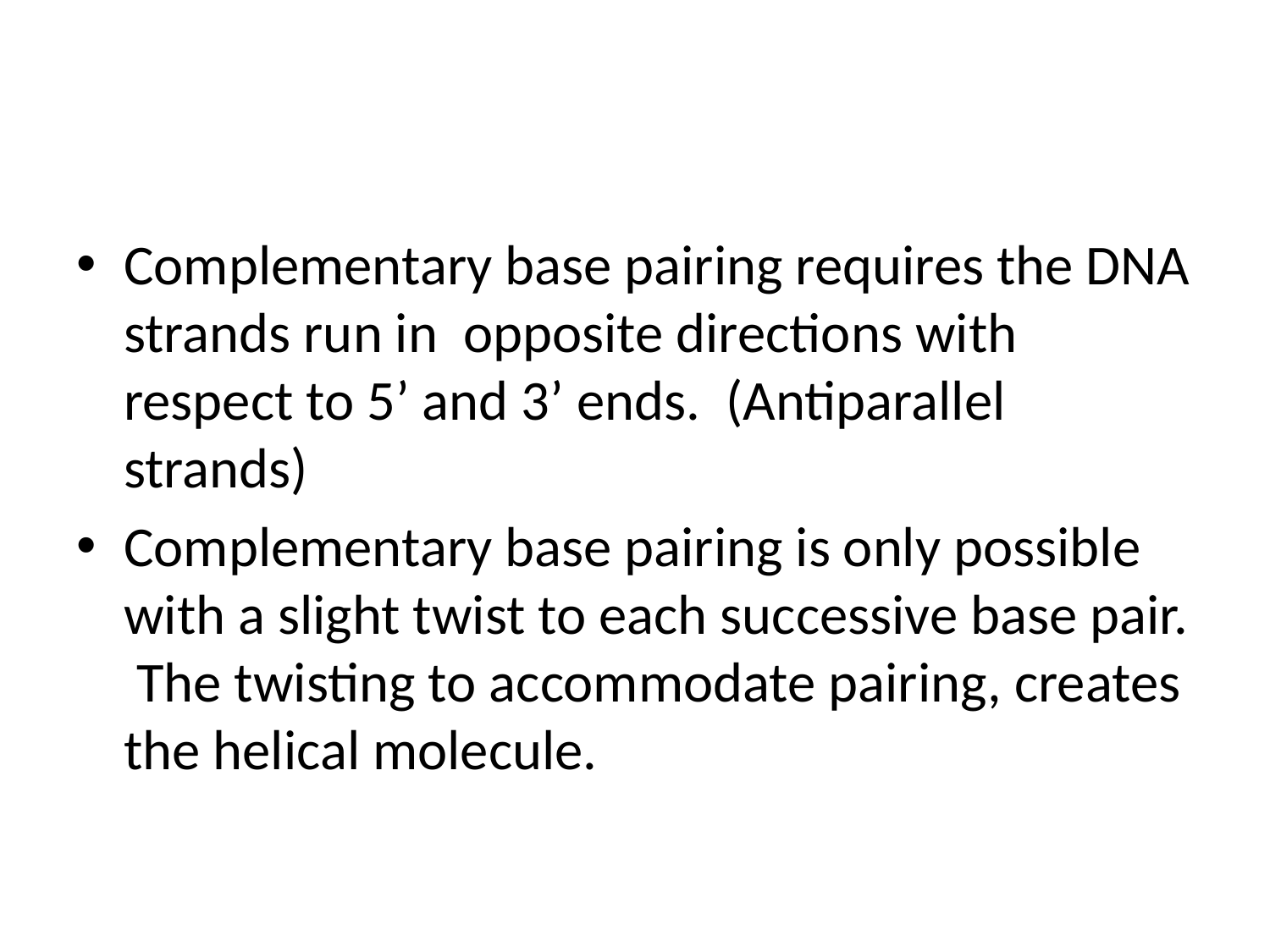

#
Complementary base pairing requires the DNA strands run in  opposite directions with respect to 5’ and 3’ ends.  (Antiparallel strands)
Complementary base pairing is only possible with a slight twist to each successive base pair.  The twisting to accommodate pairing, creates the helical molecule.